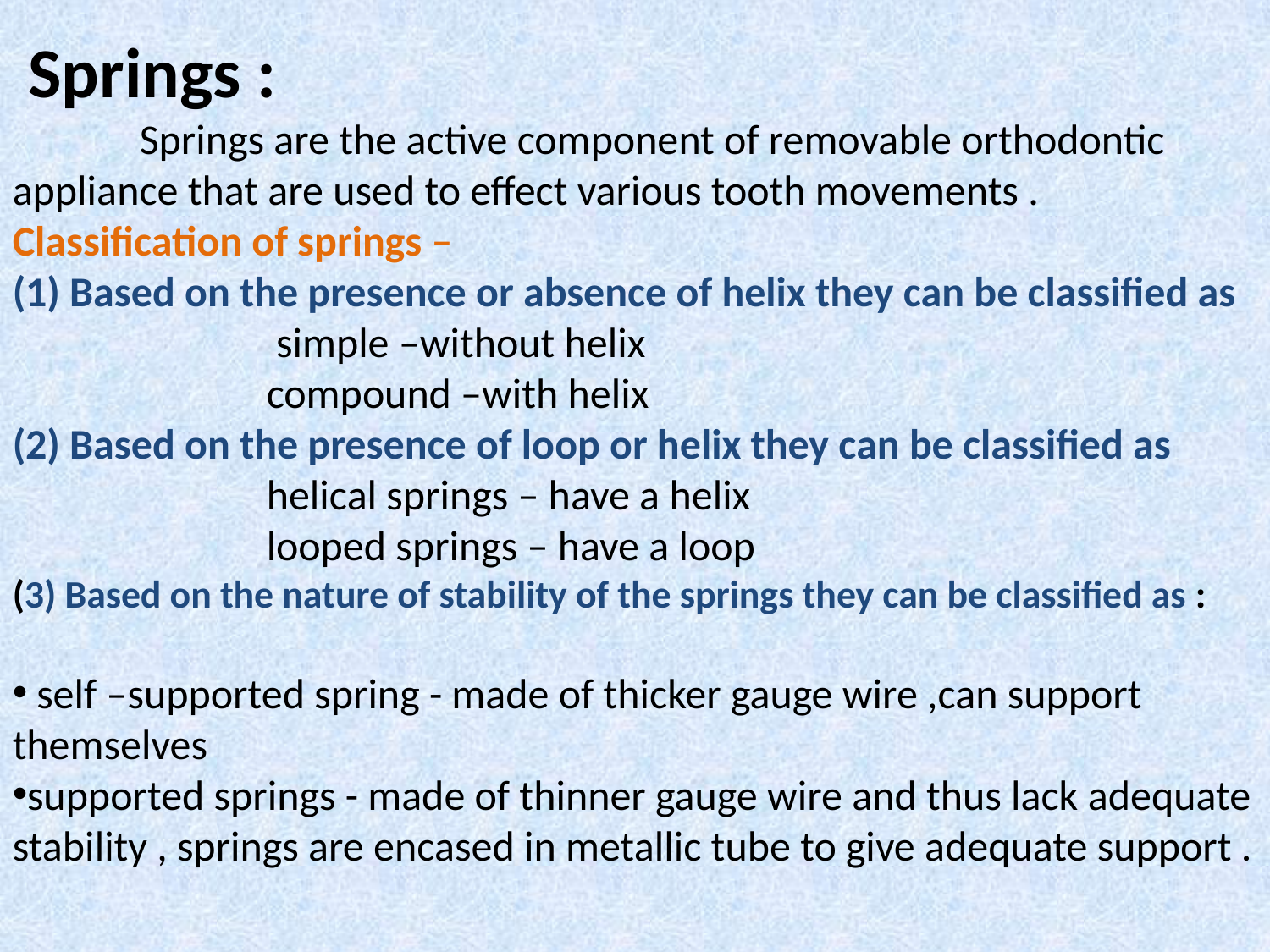

Springs :
	Springs are the active component of removable orthodontic appliance that are used to effect various tooth movements .
Classification of springs –
(1) Based on the presence or absence of helix they can be classified as
		 simple –without helix
		compound –with helix
(2) Based on the presence of loop or helix they can be classified as
		helical springs – have a helix
		looped springs – have a loop
(3) Based on the nature of stability of the springs they can be classified as :

 self –supported spring - made of thicker gauge wire ,can support themselves
supported springs - made of thinner gauge wire and thus lack adequate stability , springs are encased in metallic tube to give adequate support .